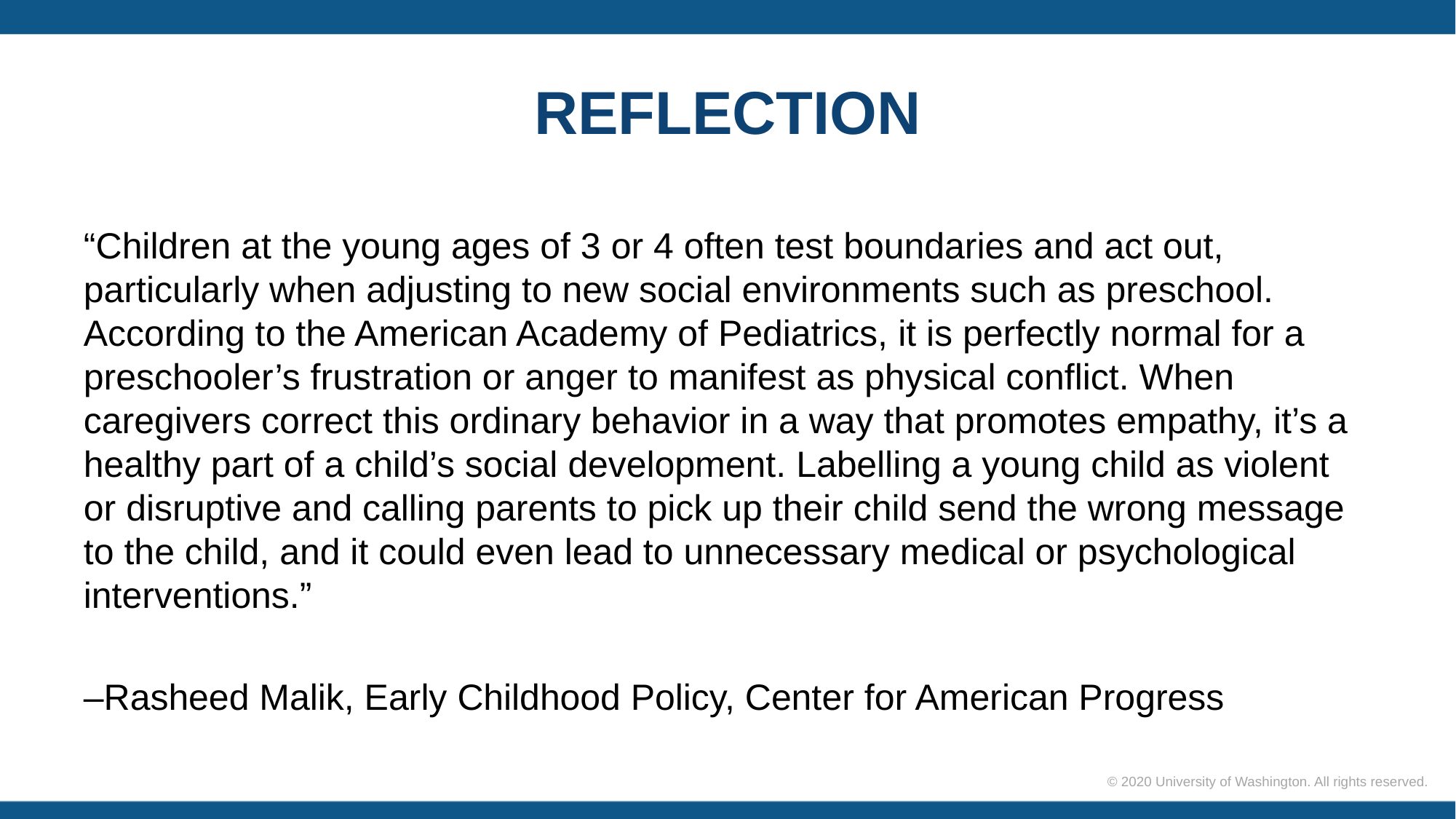

# REFLECTION
“Children at the young ages of 3 or 4 often test boundaries and act out, particularly when adjusting to new social environments such as preschool. According to the American Academy of Pediatrics, it is perfectly normal for a preschooler’s frustration or anger to manifest as physical conflict. When caregivers correct this ordinary behavior in a way that promotes empathy, it’s a healthy part of a child’s social development. Labelling a young child as violent or disruptive and calling parents to pick up their child send the wrong message to the child, and it could even lead to unnecessary medical or psychological interventions.”

–Rasheed Malik, Early Childhood Policy, Center for American Progress